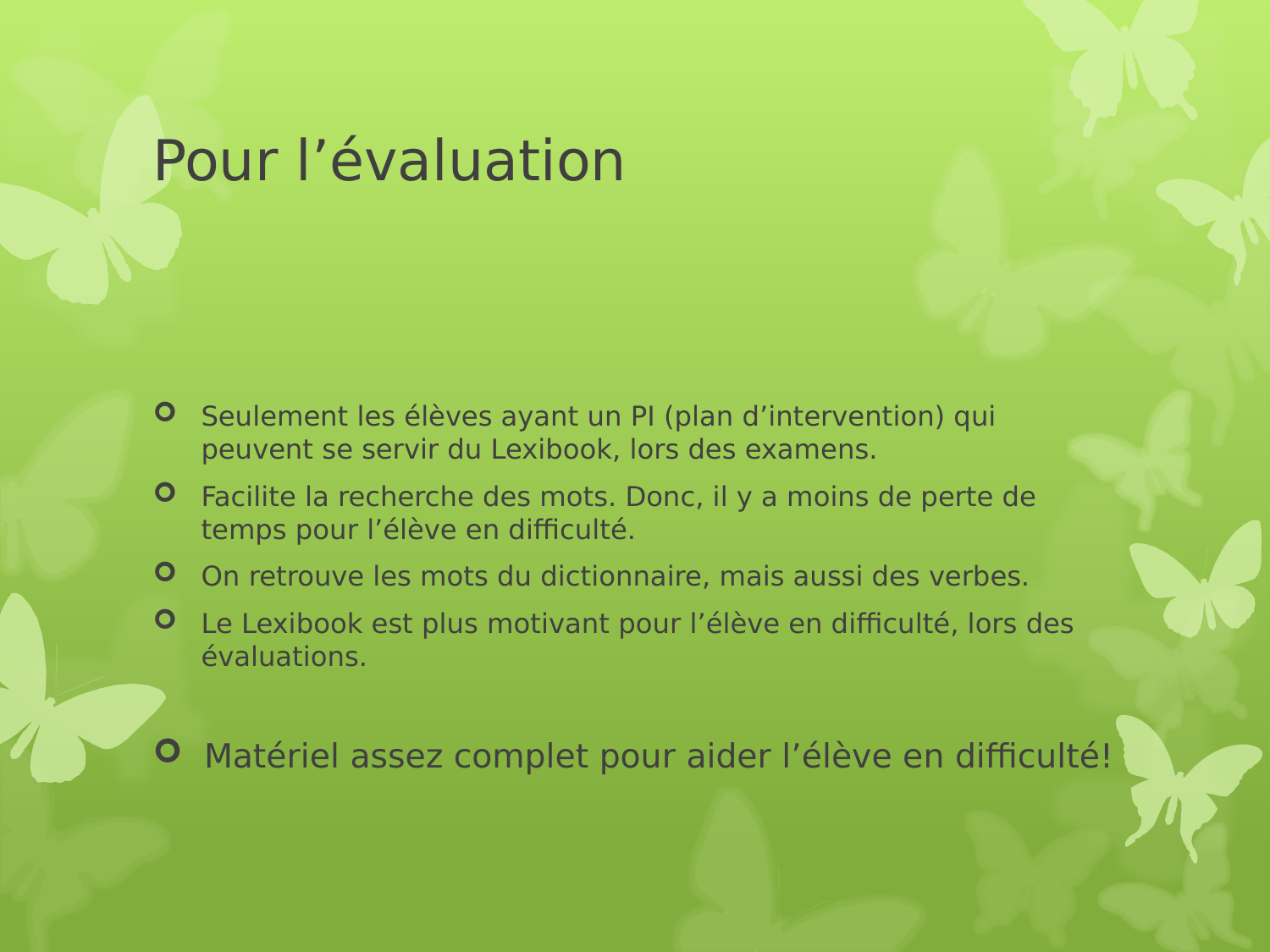

# Pour l’évaluation

Seulement les élèves ayant un PI (plan d’intervention) qui peuvent se servir du Lexibook, lors des examens.
Facilite la recherche des mots. Donc, il y a moins de perte de temps pour l’élève en difficulté.
On retrouve les mots du dictionnaire, mais aussi des verbes.
Le Lexibook est plus motivant pour l’élève en difficulté, lors des évaluations.

Matériel assez complet pour aider l’élève en difficulté!